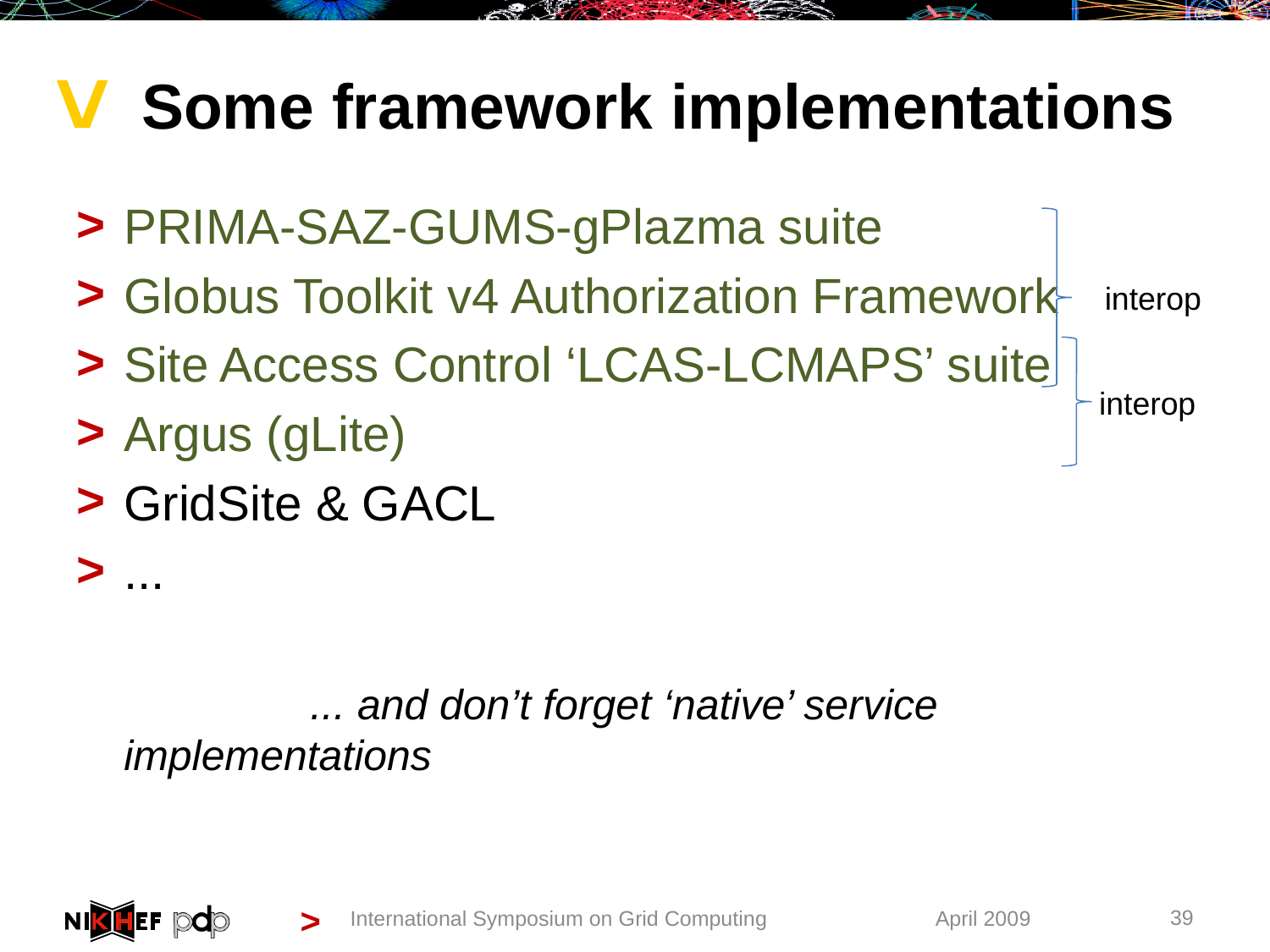

# Some framework implementations
PRIMA-SAZ-GUMS-gPlazma suite
Globus Toolkit v4 Authorization Framework
Site Access Control ‘LCAS-LCMAPS’ suite
Argus (gLite)
GridSite & GACL
...

		     ... and don’t forget ‘native’ service implementations

interop

interop
International Symposium on Grid Computing
April 2009
39